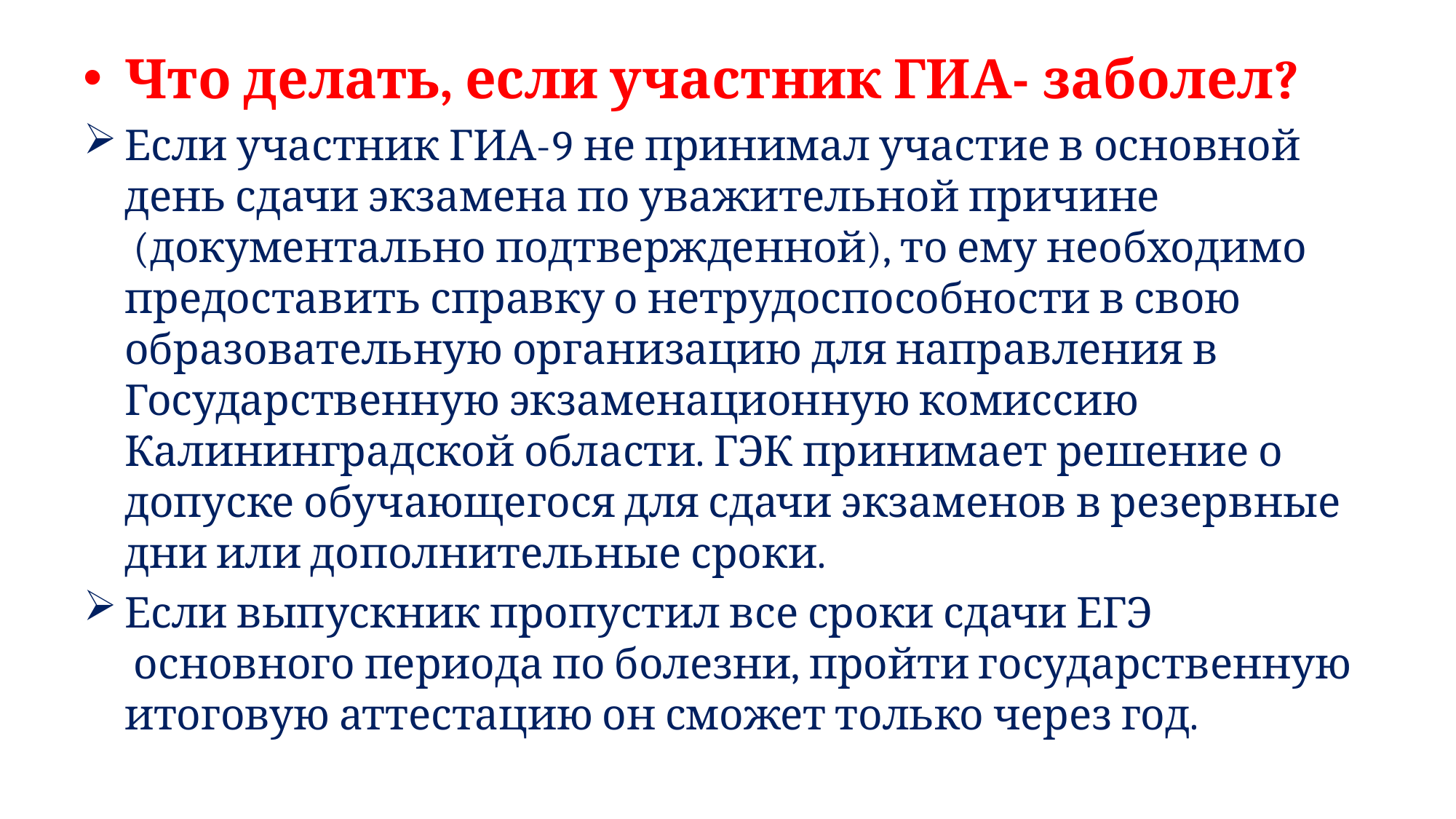

Что делать, если участник ГИА- заболел?
Если участник ГИА-9 не принимал участие в основной день сдачи экзамена по уважительной причине  (документально подтвержденной), то ему необходимо предоставить справку о нетрудоспособности в свою образовательную организацию для направления в Государственную экзаменационную комиссию Калининградской области. ГЭК принимает решение о допуске обучающегося для сдачи экзаменов в резервные дни или дополнительные сроки.
Если выпускник пропустил все сроки сдачи ЕГЭ  основного периода по болезни, пройти государственную итоговую аттестацию он сможет только через год.